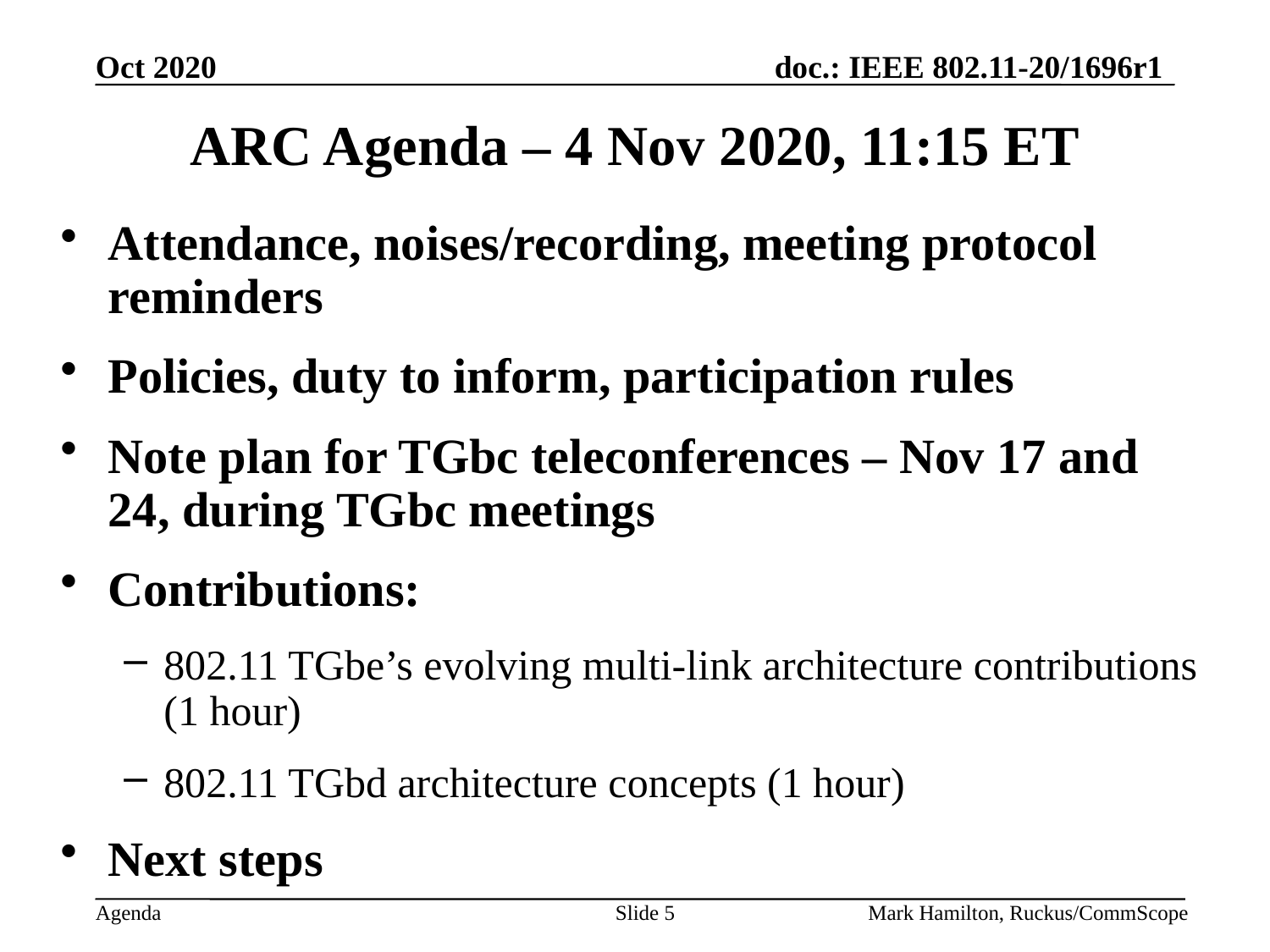

# ARC Agenda – 4 Nov 2020, 11:15 ET
Attendance, noises/recording, meeting protocol reminders
Policies, duty to inform, participation rules
Note plan for TGbc teleconferences – Nov 17 and 24, during TGbc meetings
Contributions:
802.11 TGbe’s evolving multi-link architecture contributions (1 hour)
802.11 TGbd architecture concepts (1 hour)
Next steps